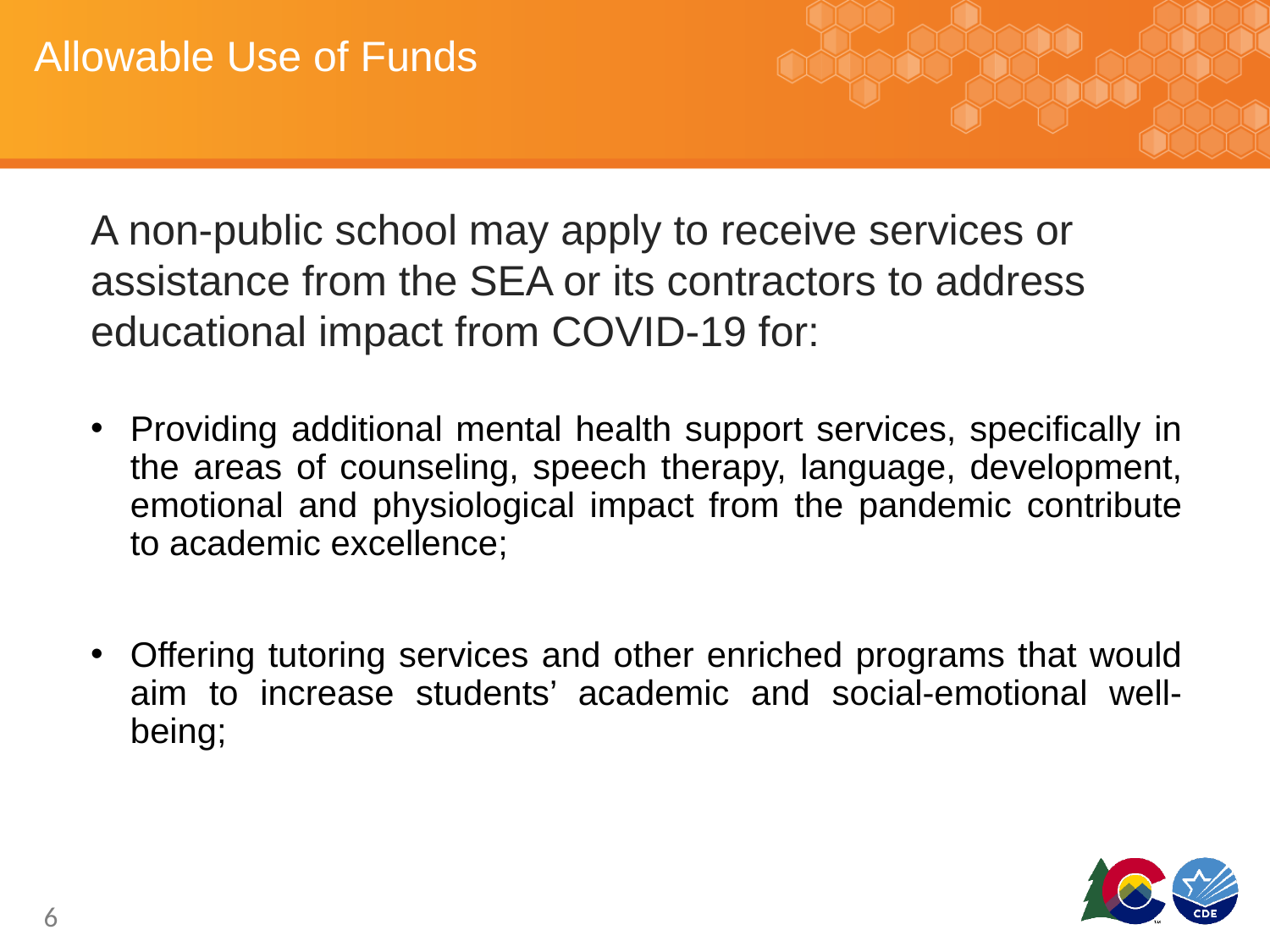

# Allowable Use of Funds
A non-public school may apply to receive services or assistance from the SEA or its contractors to address educational impact from COVID-19 for:

Providing additional mental health support services, specifically in the areas of counseling, speech therapy, language, development, emotional and physiological impact from the pandemic contribute to academic excellence;

Offering tutoring services and other enriched programs that would aim to increase students’ academic and social-emotional well-being;

6